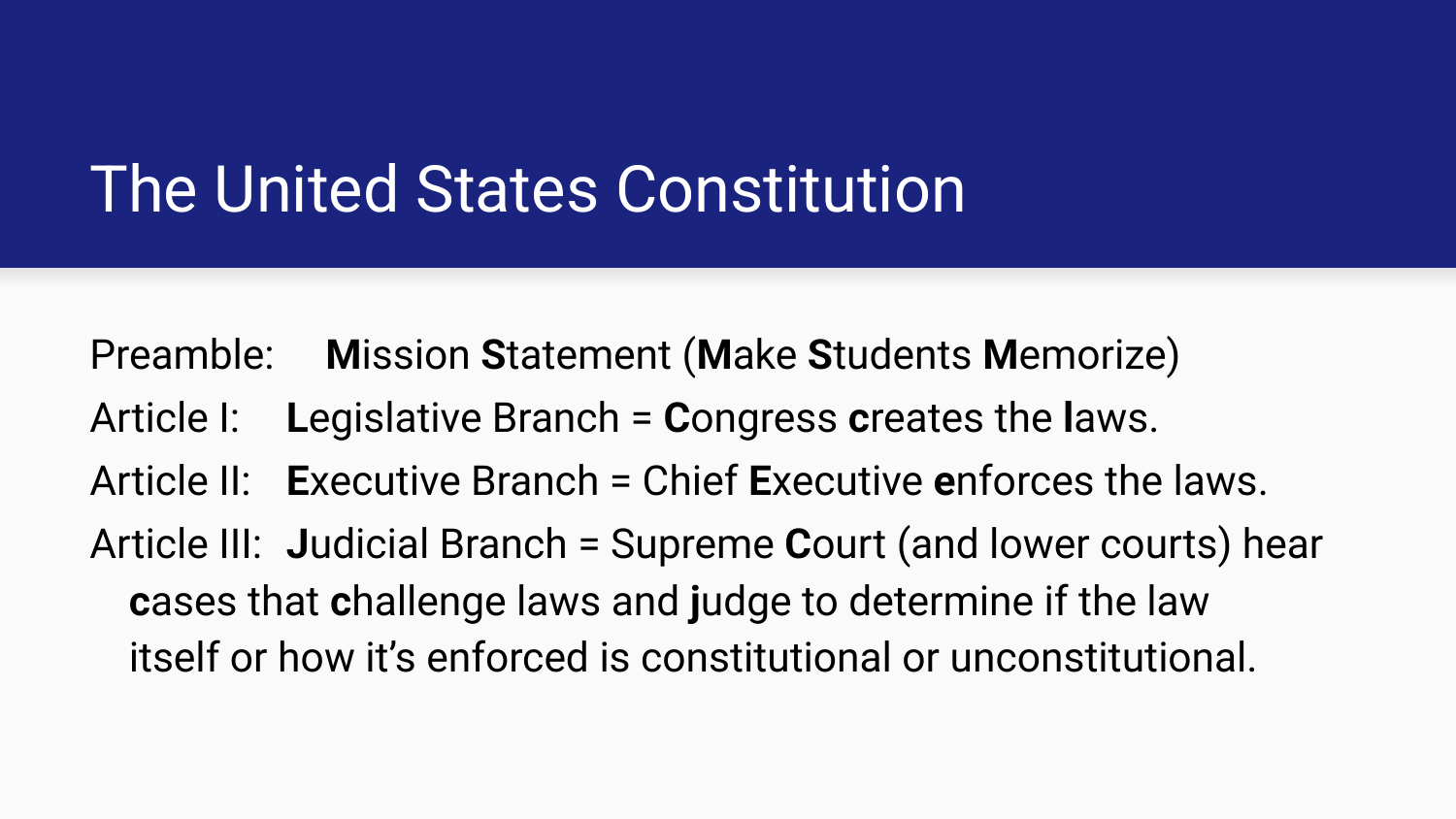

# The United States Constitution
Preamble:  	Mission Statement (Make Students Memorize)
Article I: 	Legislative Branch = Congress creates the laws.
Article II: 	Executive Branch = Chief Executive enforces the laws.
Article III:	Judicial Branch = Supreme Court (and lower courts) hear
			cases that challenge laws and judge to determine if the law
			itself or how it’s enforced is constitutional or unconstitutional.